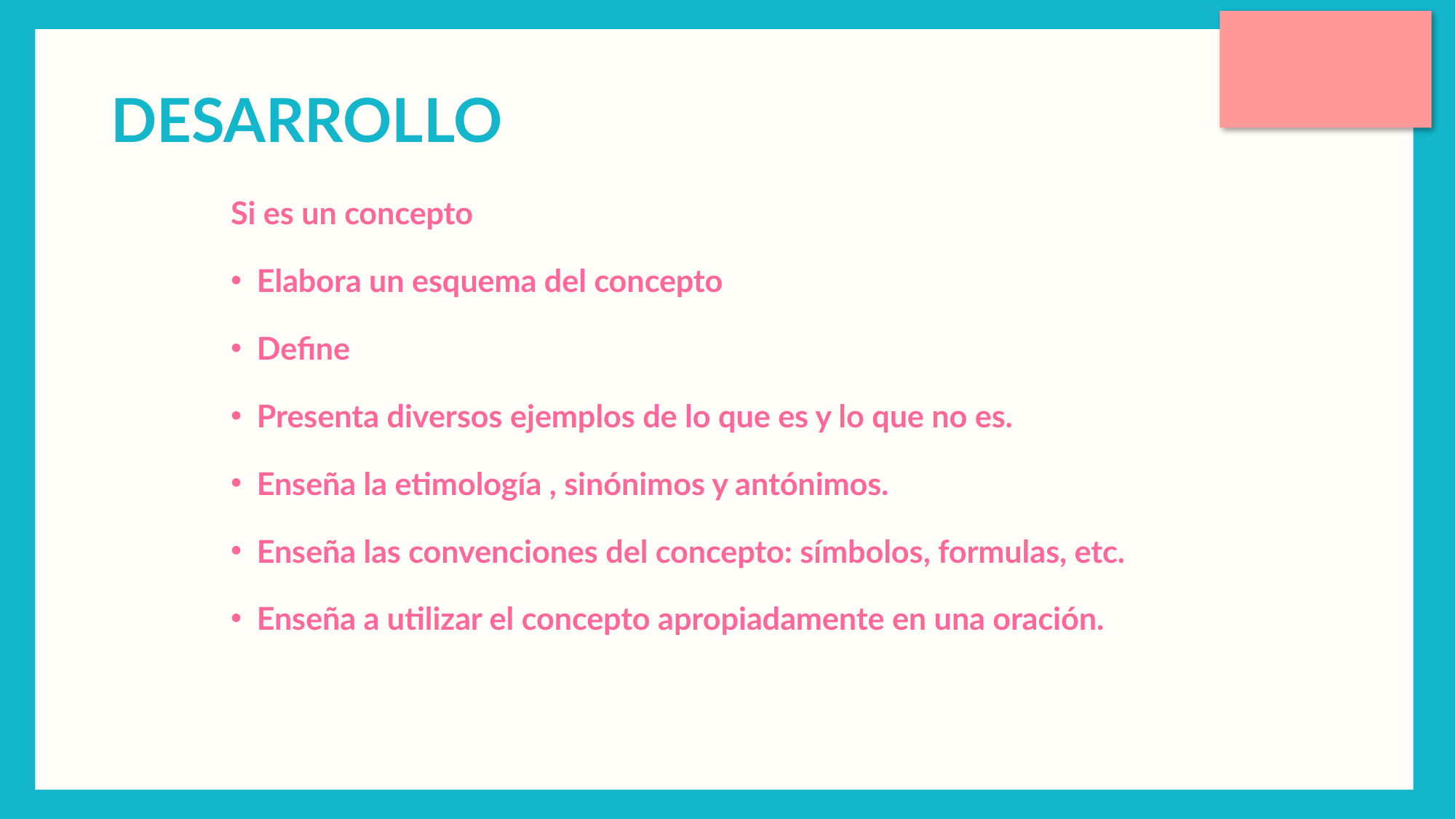

# DESARROLLO
Si es un concepto
Elabora un esquema del concepto
Define
Presenta diversos ejemplos de lo que es y lo que no es.
Enseña la etimología , sinónimos y antónimos.
Enseña las convenciones del concepto: símbolos, formulas, etc.
Enseña a utilizar el concepto apropiadamente en una oración.